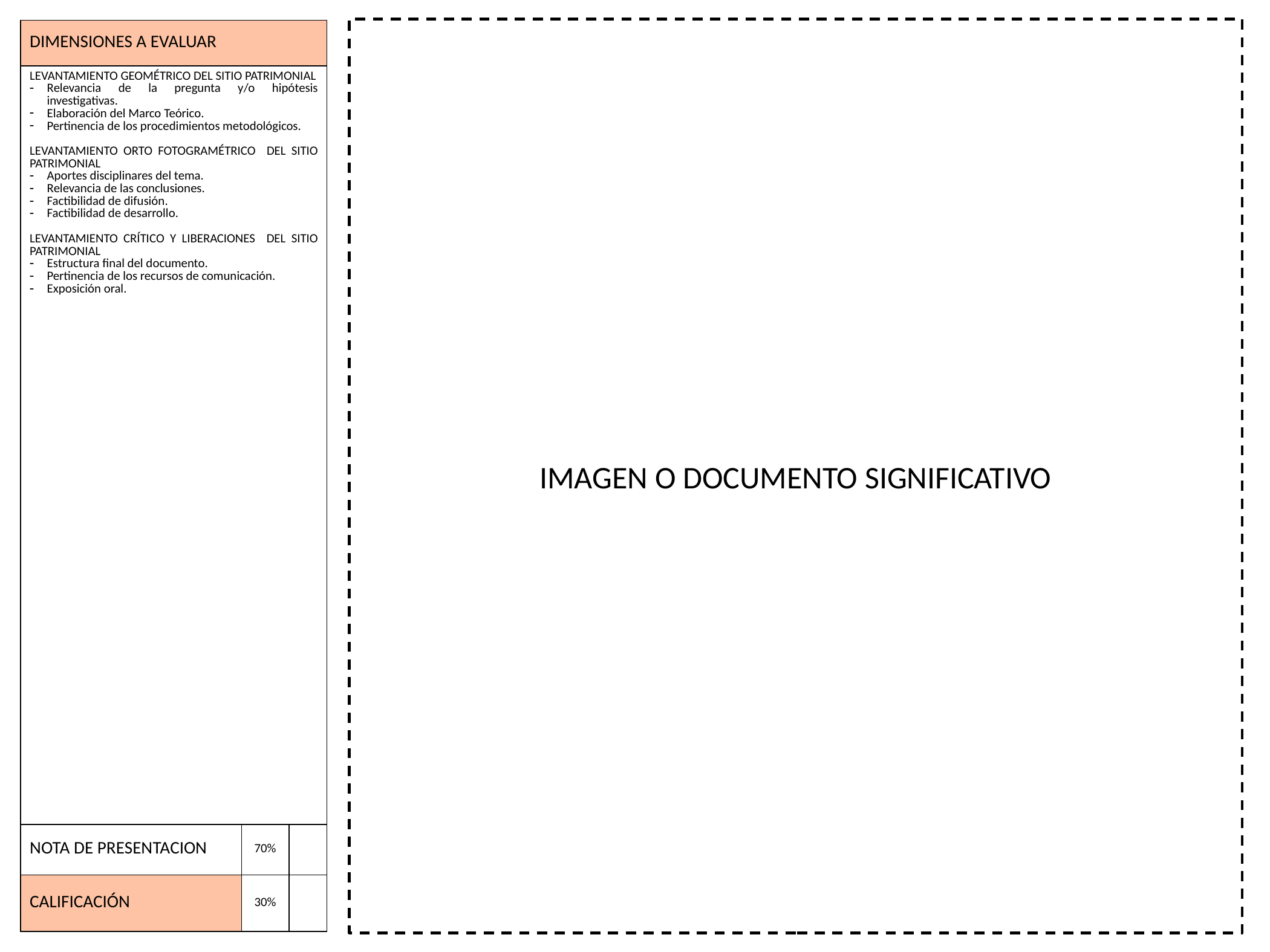

IMAGEN O DOCUMENTO SIGNIFICATIVO
| DIMENSIONES A EVALUAR |  |  |
| --- | --- | --- |
| LEVANTAMIENTO GEOMÉTRICO DEL SITIO PATRIMONIAL Relevancia de la pregunta y/o hipótesis investigativas. Elaboración del Marco Teórico. Pertinencia de los procedimientos metodológicos. LEVANTAMIENTO ORTO FOTOGRAMÉTRICO DEL SITIO PATRIMONIAL Aportes disciplinares del tema. Relevancia de las conclusiones. Factibilidad de difusión. Factibilidad de desarrollo. LEVANTAMIENTO CRÍTICO Y LIBERACIONES DEL SITIO PATRIMONIAL Estructura final del documento. Pertinencia de los recursos de comunicación. Exposición oral. |  |  |
| NOTA DE PRESENTACION | 70% |  |
| CALIFICACIÓN | 30% |  |